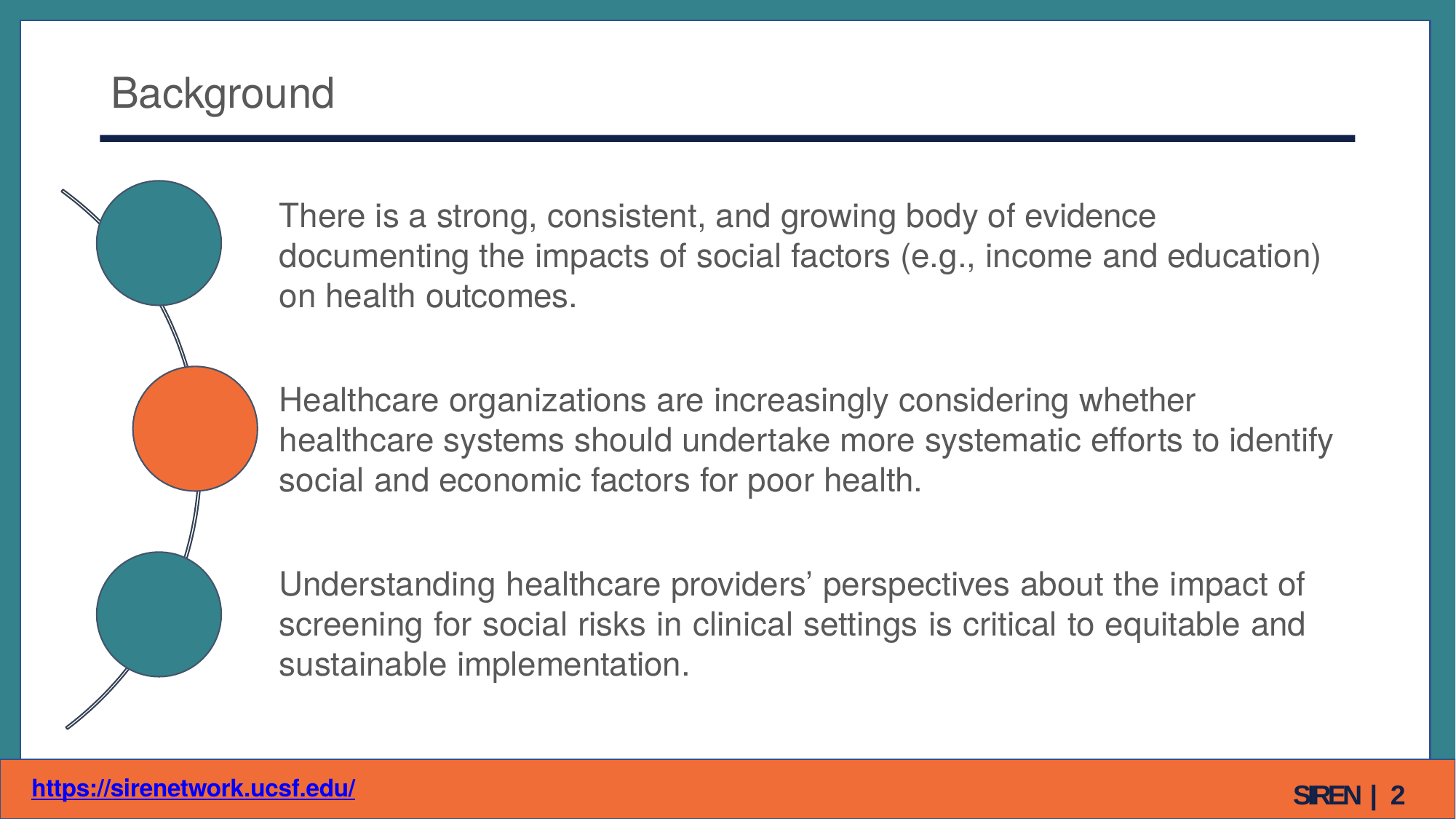

# Background

There is a strong, consistent, and growing body of evidence documenting the impacts of social factors (e.g., income and education) on health outcomes.

Healthcare organizations are increasingly considering whether healthcare systems should undertake more systematic efforts to identify social and economic factors for poor health.

Understanding healthcare providers’ perspectives about the impact of screening for social risks in clinical settings is critical to equitable and sustainable implementation.
SIREN | 2
https://sirenetwork.ucsf.edu/